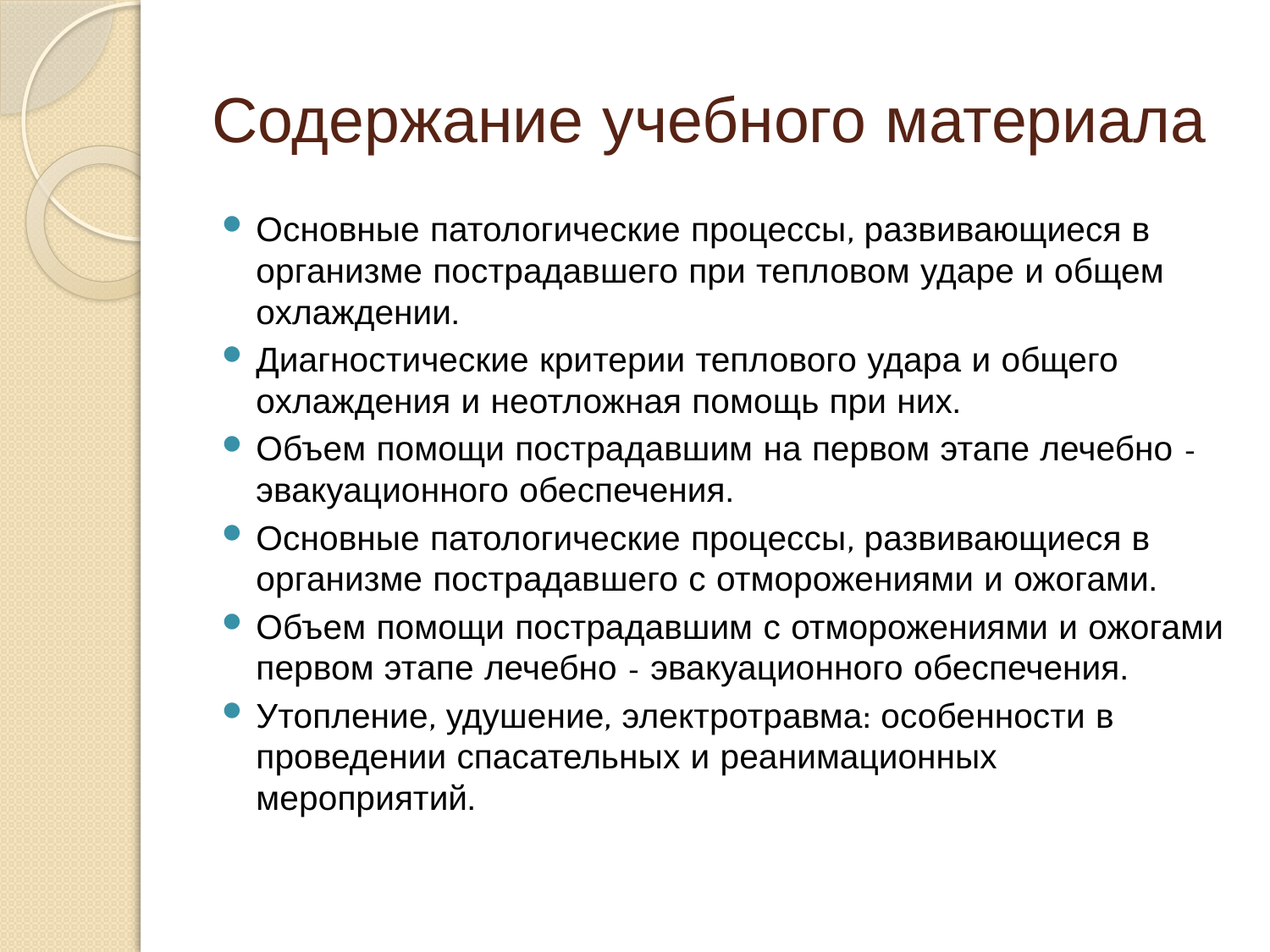

# Содержание учебного материала
Основные патологические процессы, развивающиеся в организме пострадавшего при тепловом ударе и общем охлаждении.
Диагностические критерии теплового удара и общего охлаждения и неотложная помощь при них.
Объем помощи пострадавшим на первом этапе лечебно - эвакуационного обеспечения.
Основные патологические процессы, развивающиеся в организме пострадавшего с отморожениями и ожогами.
Объем помощи пострадавшим с отморожениями и ожогами первом этапе лечебно - эвакуационного обеспечения.
Утопление, удушение, электротравма: особенности в проведении спасательных и реанимационных мероприятий.